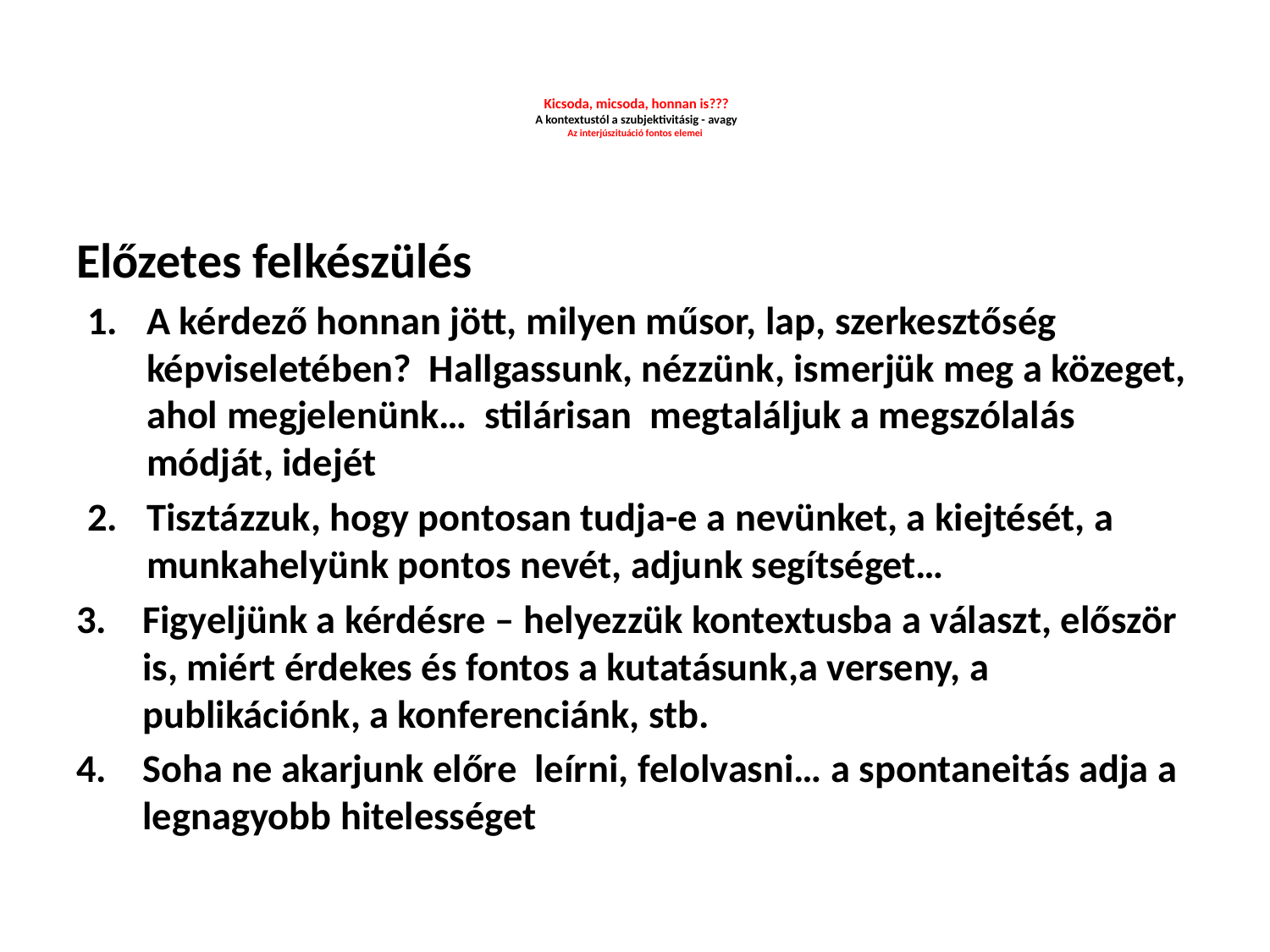

# Kicsoda, micsoda, honnan is??? A kontextustól a szubjektivitásig - avagy Az interjúszituáció fontos elemei
Előzetes felkészülés
A kérdező honnan jött, milyen műsor, lap, szerkesztőség képviseletében?  Hallgassunk, nézzünk, ismerjük meg a közeget, ahol megjelenünk…  stilárisan  megtaláljuk a megszólalás módját, idejét
Tisztázzuk, hogy pontosan tudja-e a nevünket, a kiejtését, a munkahelyünk pontos nevét, adjunk segítséget…
Figyeljünk a kérdésre – helyezzük kontextusba a választ, először is, miért érdekes és fontos a kutatásunk,a verseny, a publikációnk, a konferenciánk, stb.
Soha ne akarjunk előre  leírni, felolvasni… a spontaneitás adja a  legnagyobb hitelességet